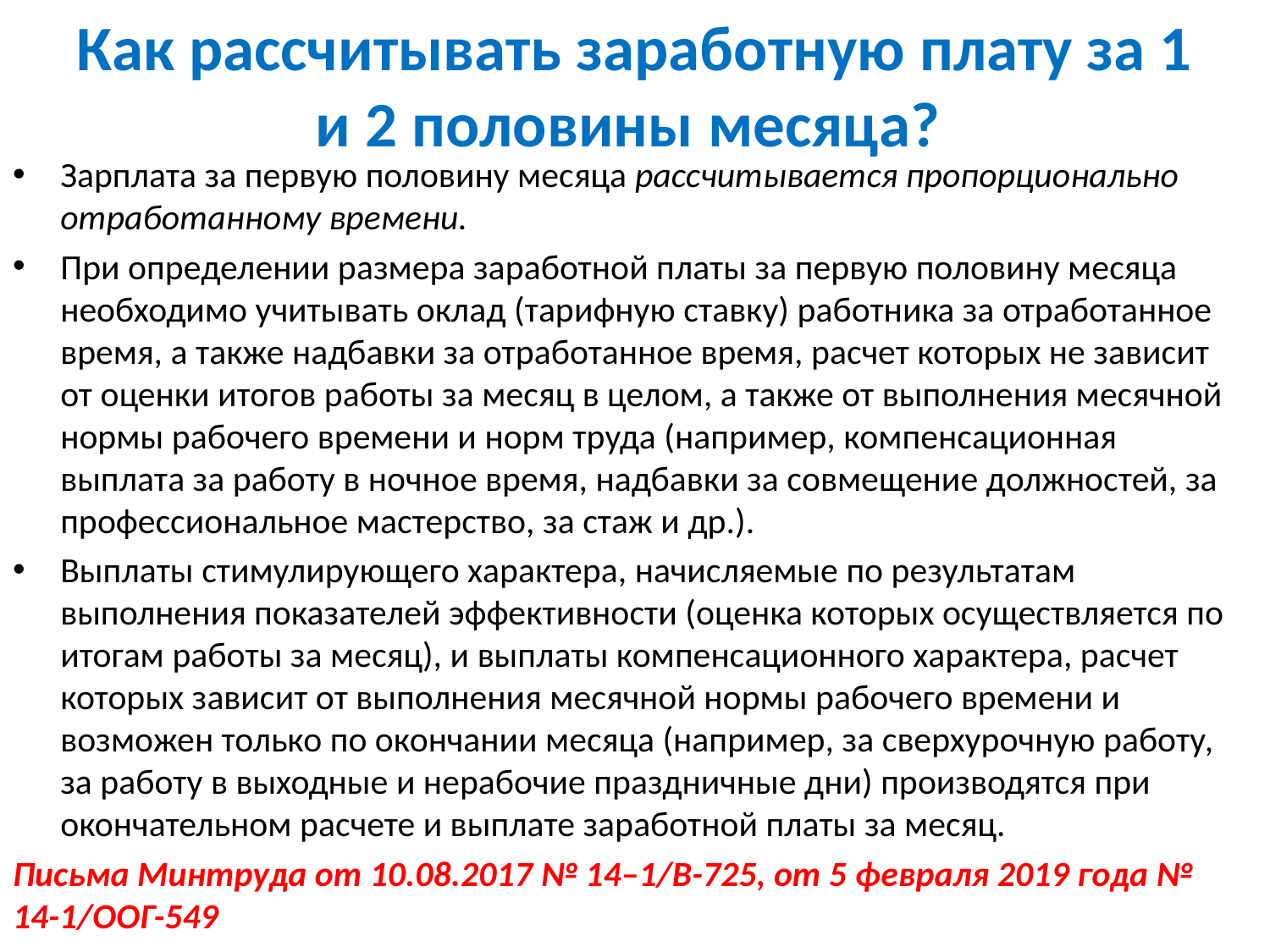

# Как рассчитывать заработную плату за 1 и 2 половины месяца?
Зарплата за первую половину месяца рассчитывается пропорционально отработанному времени.
При определении размера заработной платы за первую половину месяца необходимо учитывать оклад (тарифную ставку) работника за отработанное время, а также надбавки за отработанное время, расчет которых не зависит от оценки итогов работы за месяц в целом, а также от выполнения месячной нормы рабочего времени и норм труда (например, компенсационная выплата за работу в ночное время, надбавки за совмещение должностей, за профессиональное мастерство, за стаж и др.).
Выплаты стимулирующего характера, начисляемые по результатам выполнения показателей эффективности (оценка которых осуществляется по итогам работы за месяц), и выплаты компенсационного характера, расчет которых зависит от выполнения месячной нормы рабочего времени и возможен только по окончании месяца (например, за сверхурочную работу, за работу в выходные и нерабочие праздничные дни) производятся при окончательном расчете и выплате заработной платы за месяц.
Письма Минтруда от 10.08.2017 № 14–1/В-725, от 5 февраля 2019 года № 14-1/ООГ-549